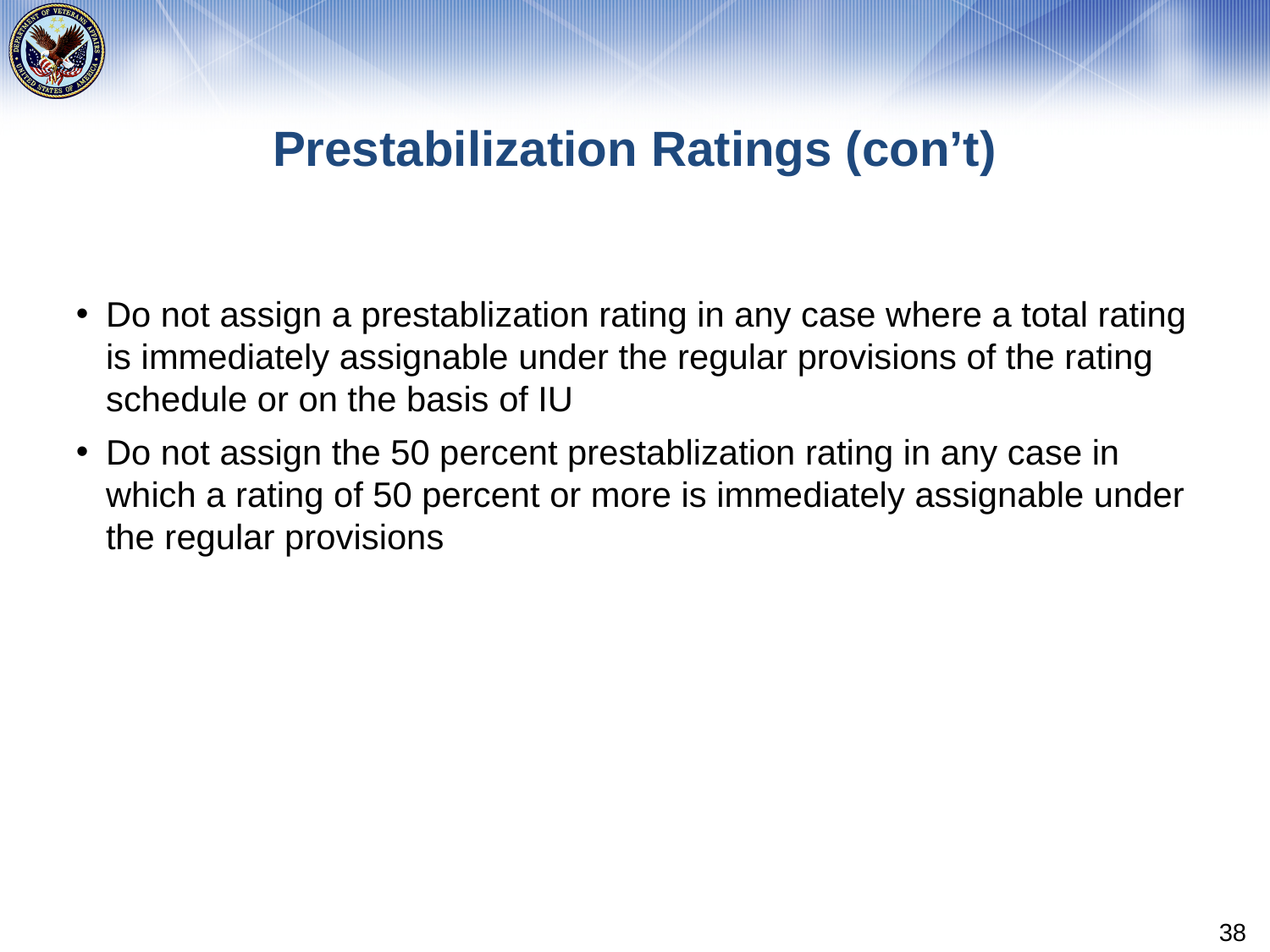

# Prestabilization Ratings (con’t)
Do not assign a prestablization rating in any case where a total rating is immediately assignable under the regular provisions of the rating schedule or on the basis of IU
Do not assign the 50 percent prestablization rating in any case in which a rating of 50 percent or more is immediately assignable under the regular provisions
38